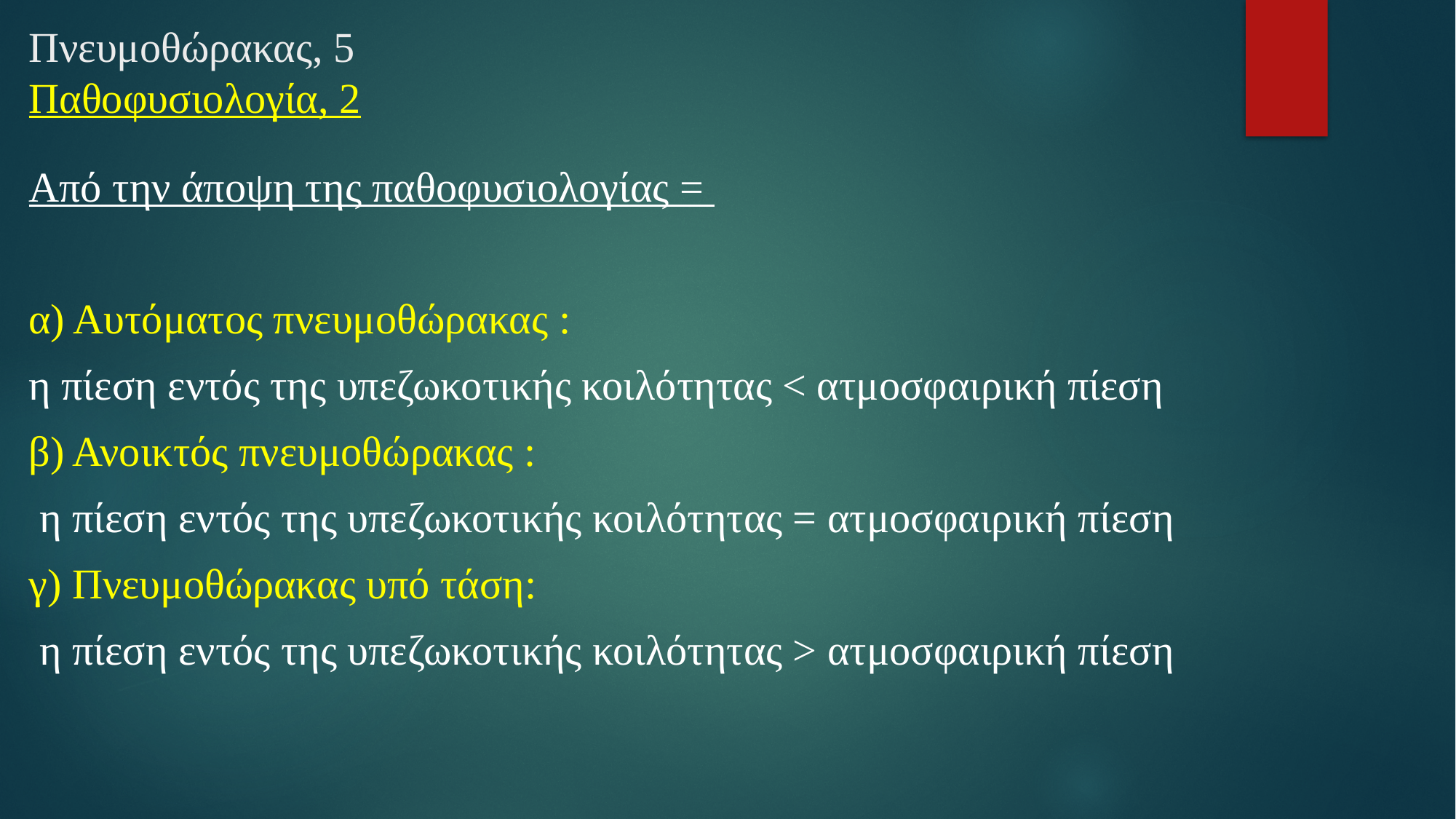

# Πνευμοθώρακας, 5 Παθοφυσιολογία, 2
Από την άποψη της παθοφυσιολογίας =

α) Αυτόματος πνευμοθώρακας :
η πίεση εντός της υπεζωκοτικής κοιλότητας < ατμοσφαιρική πίεση
β) Ανοικτός πνευμοθώρακας :
 η πίεση εντός της υπεζωκοτικής κοιλότητας = ατμοσφαιρική πίεση
γ) Πνευμοθώρακας υπό τάση:
 η πίεση εντός της υπεζωκοτικής κοιλότητας > ατμοσφαιρική πίεση